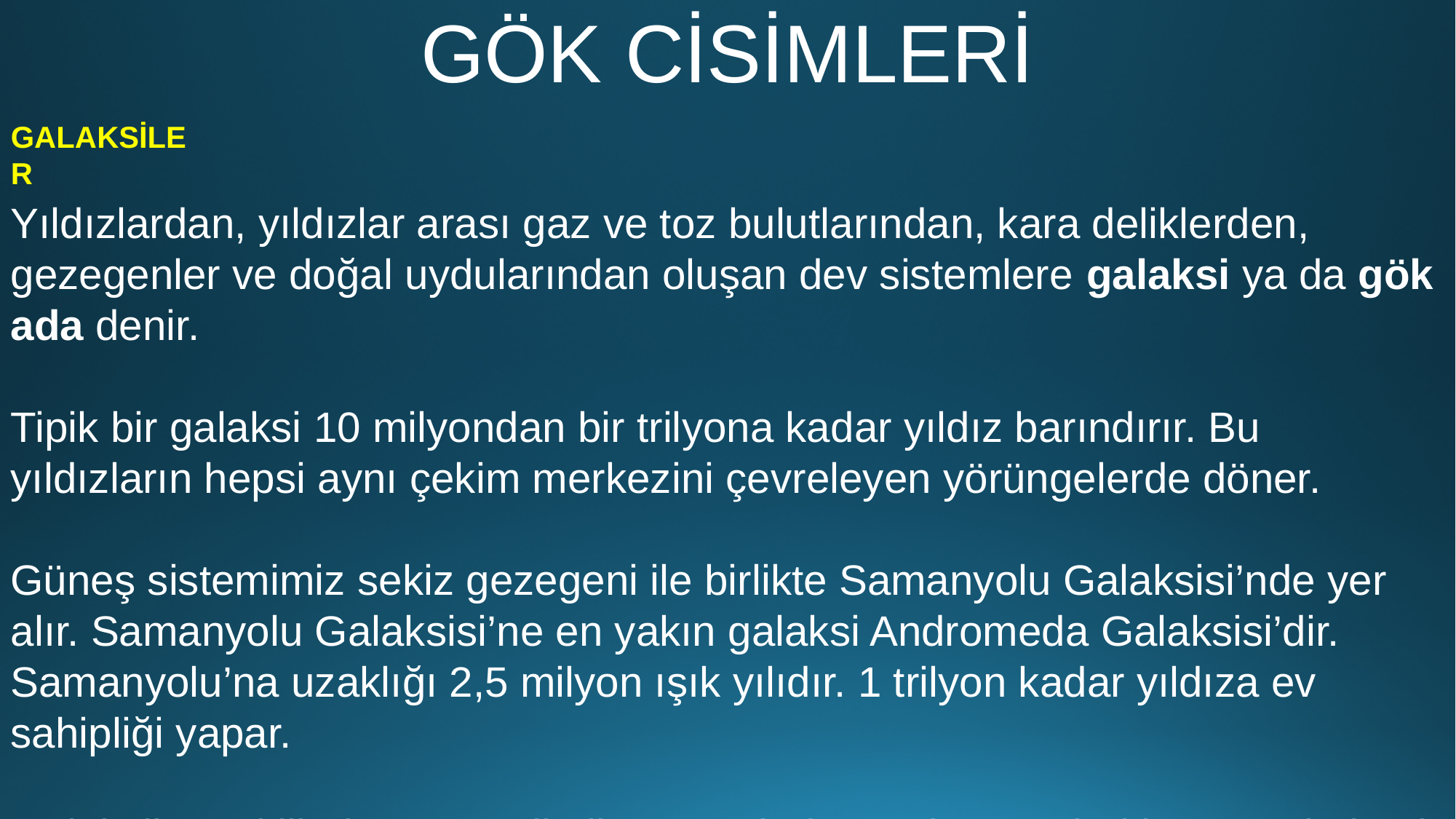

# GÖK CİSİMLERİ
GALAKSİLER
Yıldızlardan, yıldızlar arası gaz ve toz bulutlarından, kara deliklerden, gezegenler ve doğal uydularından oluşan dev sistemlere galaksi ya da gök ada denir.

Tipik bir galaksi 10 milyondan bir trilyona kadar yıldız barındırır. Bu yıldızların hepsi aynı çekim merkezini çevreleyen yörüngelerde döner.

Güneş sistemimiz sekiz gezegeni ile birlikte Samanyolu Galaksisi’nde yer alır. Samanyolu Galaksisi’ne en yakın galaksi Andromeda Galaksisi’dir. Samanyolu’na uzaklığı 2,5 milyon ışık yılıdır. 1 trilyon kadar yıldıza ev sahipliği yapar.

Galaksiler şekillerine göre eliptik, sarmal, düzensiz ve çubuklu sarmal olmak üzere dört grupta incelenir.